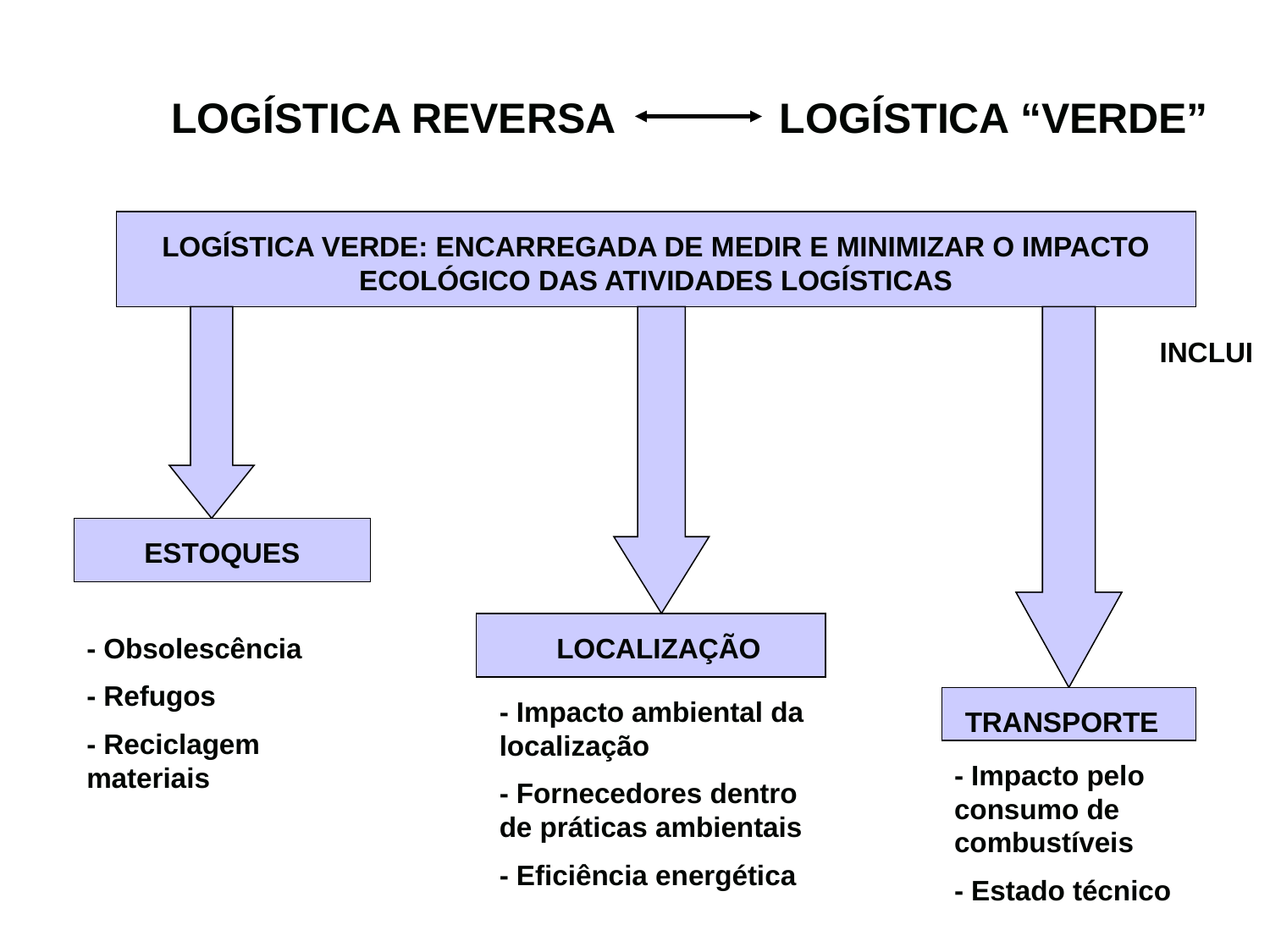

LOGÍSTICA REVERSA              LOGÍSTICA “VERDE”

LOGÍSTICA VERDE: ENCARREGADA DE MEDIR E MINIMIZAR O IMPACTO ECOLÓGICO DAS ATIVIDADES LOGÍSTICAS

INCLUI

ESTOQUES

- Obsolescência
- Refugos
- Reciclagem materiais
  LOCALIZAÇÃO
- Impacto ambiental da localização
- Fornecedores dentro de práticas ambientais
- Eficiência energética

TRANSPORTE
- Impacto pelo consumo de combustíveis
- Estado técnico